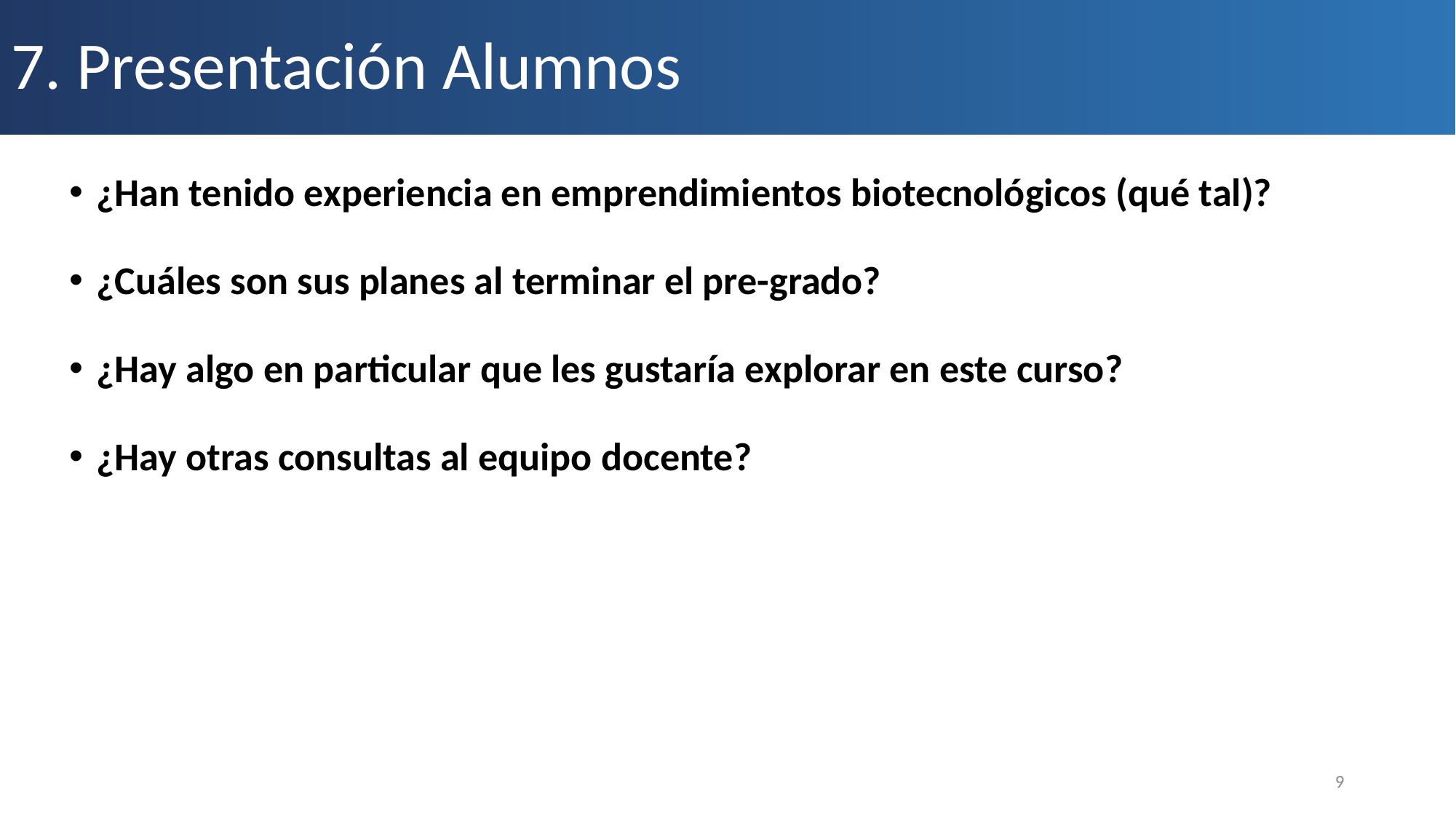

# 7. Presentación Alumnos
¿Han tenido experiencia en emprendimientos biotecnológicos (qué tal)?
¿Cuáles son sus planes al terminar el pre-grado?
¿Hay algo en particular que les gustaría explorar en este curso?
¿Hay otras consultas al equipo docente?

9